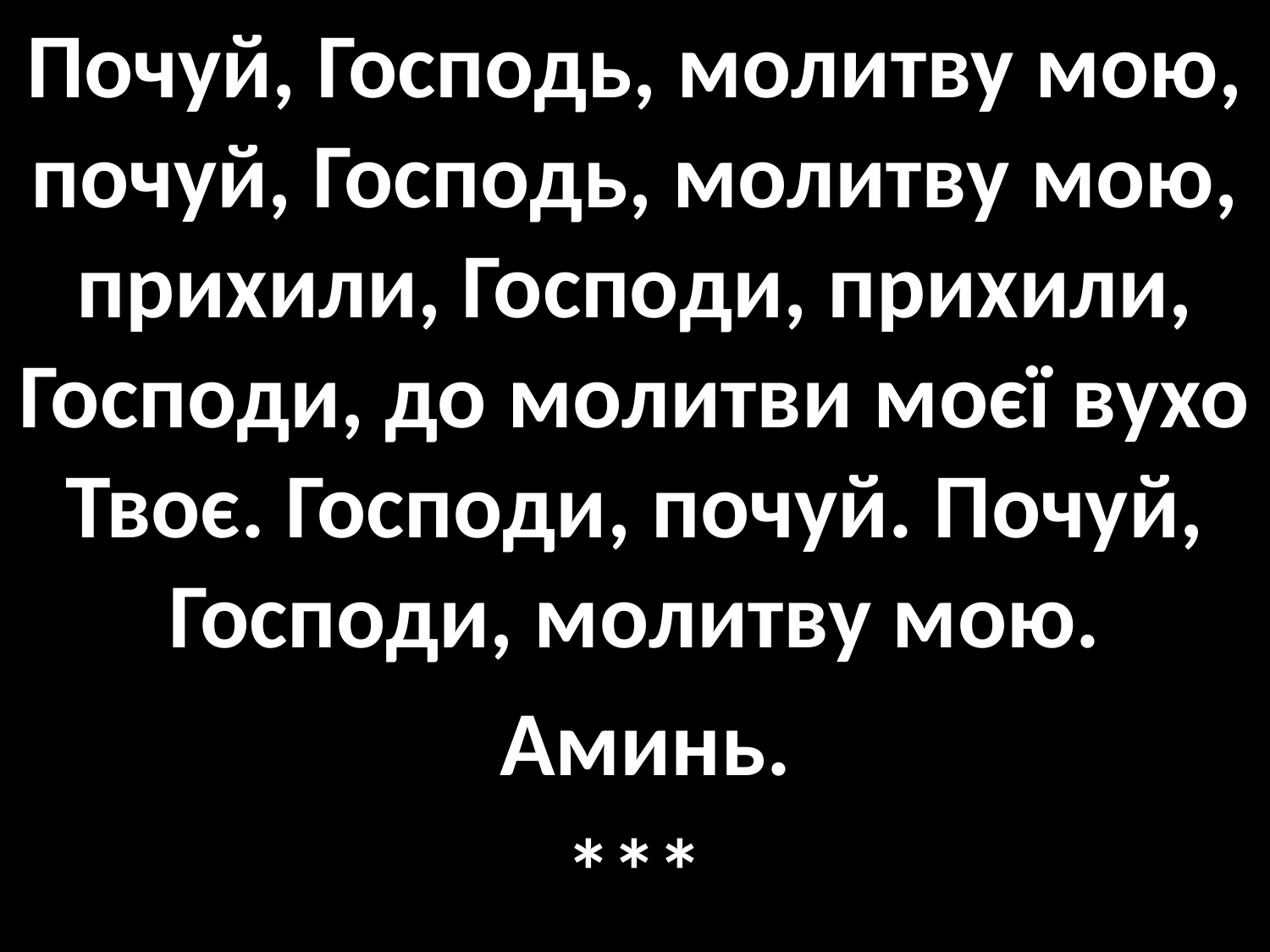

Почуй, Господь, молитву мою, почуй, Господь, молитву мою, прихили, Господи, прихили, Господи, до молитви моєї вухо Твоє. Господи, почуй. Почуй, Господи, молитву мою.
 Аминь.
***
#